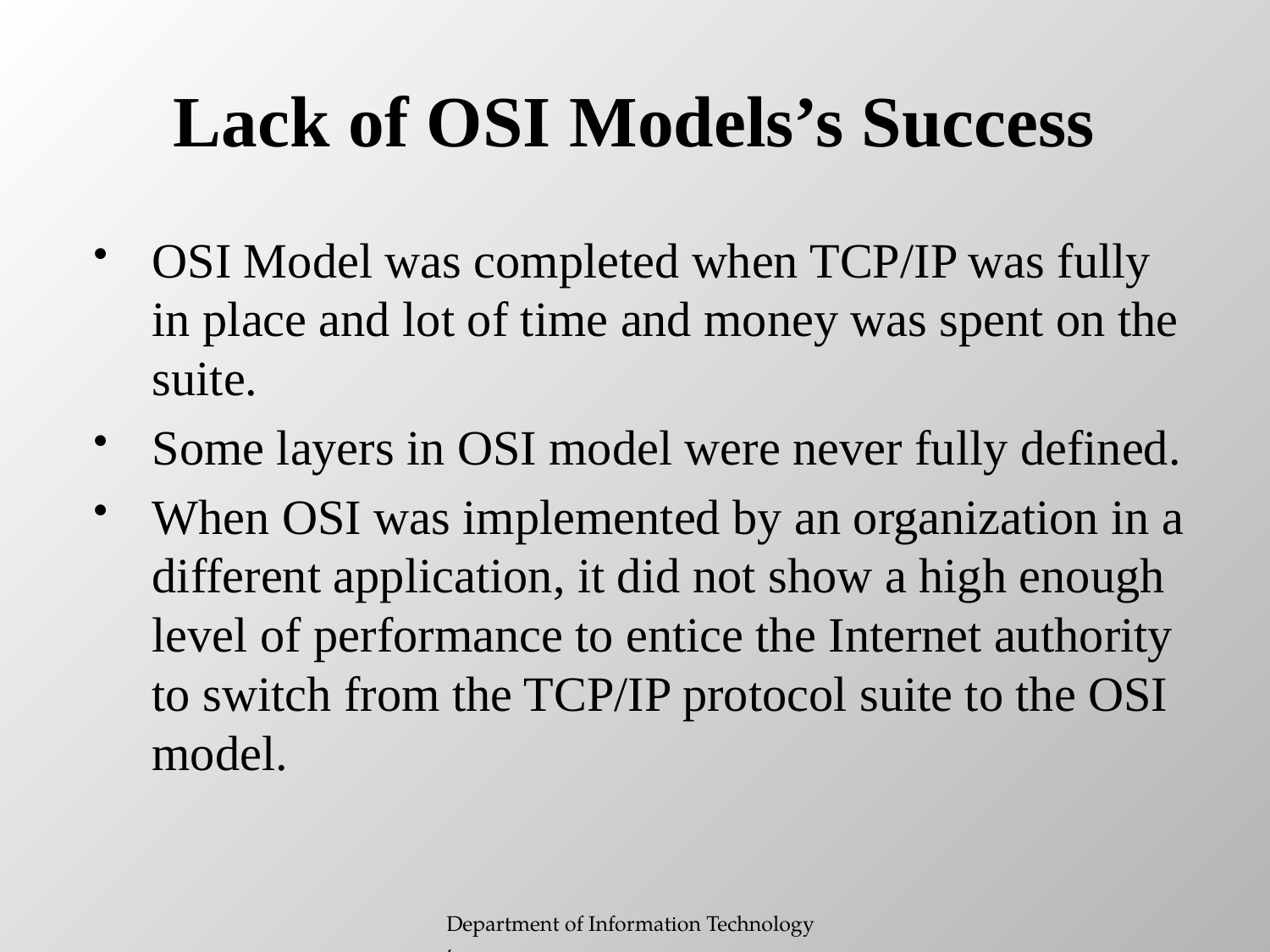

# Lack of OSI Models’s Success
OSI Model was completed when TCP/IP was fully in place and lot of time and money was spent on the suite.
Some layers in OSI model were never fully defined.
When OSI was implemented by an organization in a different application, it did not show a high enough level of performance to entice the Internet authority to switch from the TCP/IP protocol suite to the OSI model.
Department of Information Technology ,                                                                                        SIES College of Arts, Science & Commerce (Autonomous)